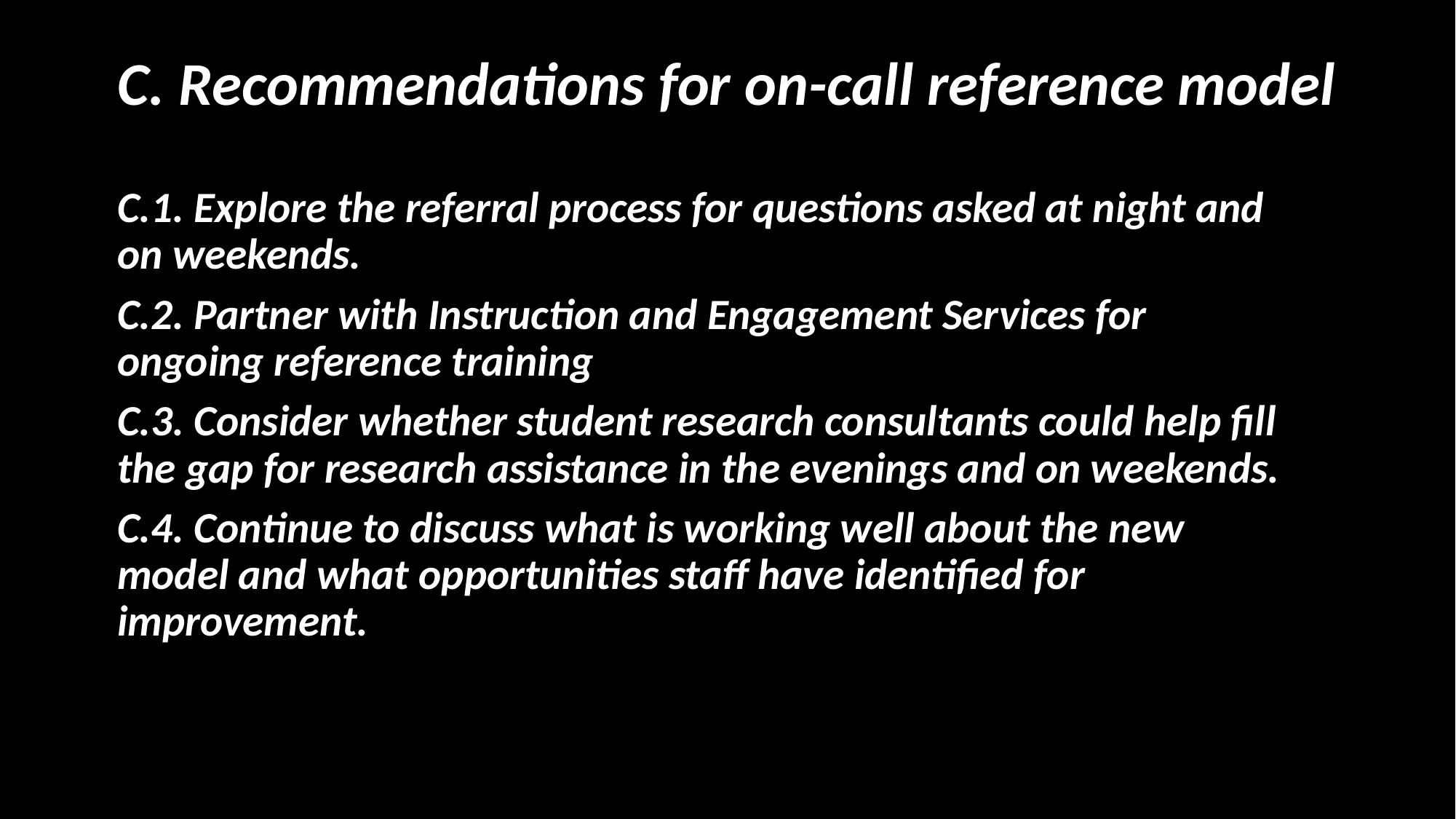

# C. Recommendations for on-call reference model
C.1. Explore the referral process for questions asked at night and on weekends.
C.2. Partner with Instruction and Engagement Services for ongoing reference training
C.3. Consider whether student research consultants could help fill the gap for research assistance in the evenings and on weekends.
C.4. Continue to discuss what is working well about the new model and what opportunities staff have identified for improvement.